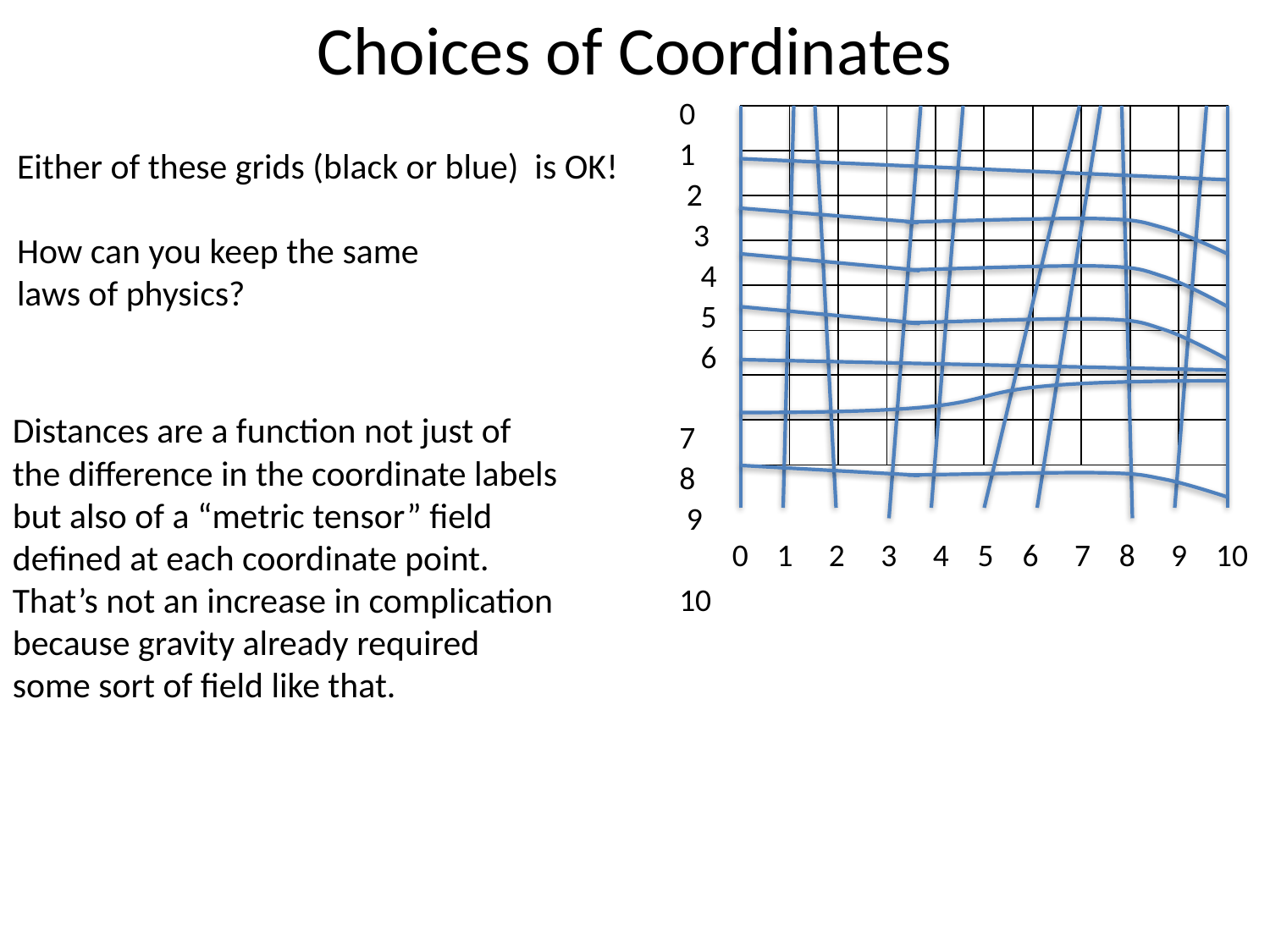

# Choices of Coordinates
0    1     2     3     4    5    6     7    8     9    10
|  |  |  |  |  |  |  |  |  |  |
| --- | --- | --- | --- | --- | --- | --- | --- | --- | --- |
|  |  |  |  |  |  |  |  |  |  |
|  |  |  |  |  |  |  |  |  |  |
|  |  |  |  |  |  |  |  |  |  |
|  |  |  |  |  |  |  |  |  |  |
|  |  |  |  |  |  |  |  |  |  |
|  |  |  |  |  |  |  |  |  |  |
|  |  |  |  |  |  |  |  |  |  |
Either of these grids (black or blue)  is OK!
How can you keep the same
laws of physics?

Distances are a function not just of the difference in the coordinate labels but also of a “metric tensor” field defined at each coordinate point. That’s not an increase in complication because gravity already required some sort of field like that.

0    1     2     3     4    5    6     7    8     9    10